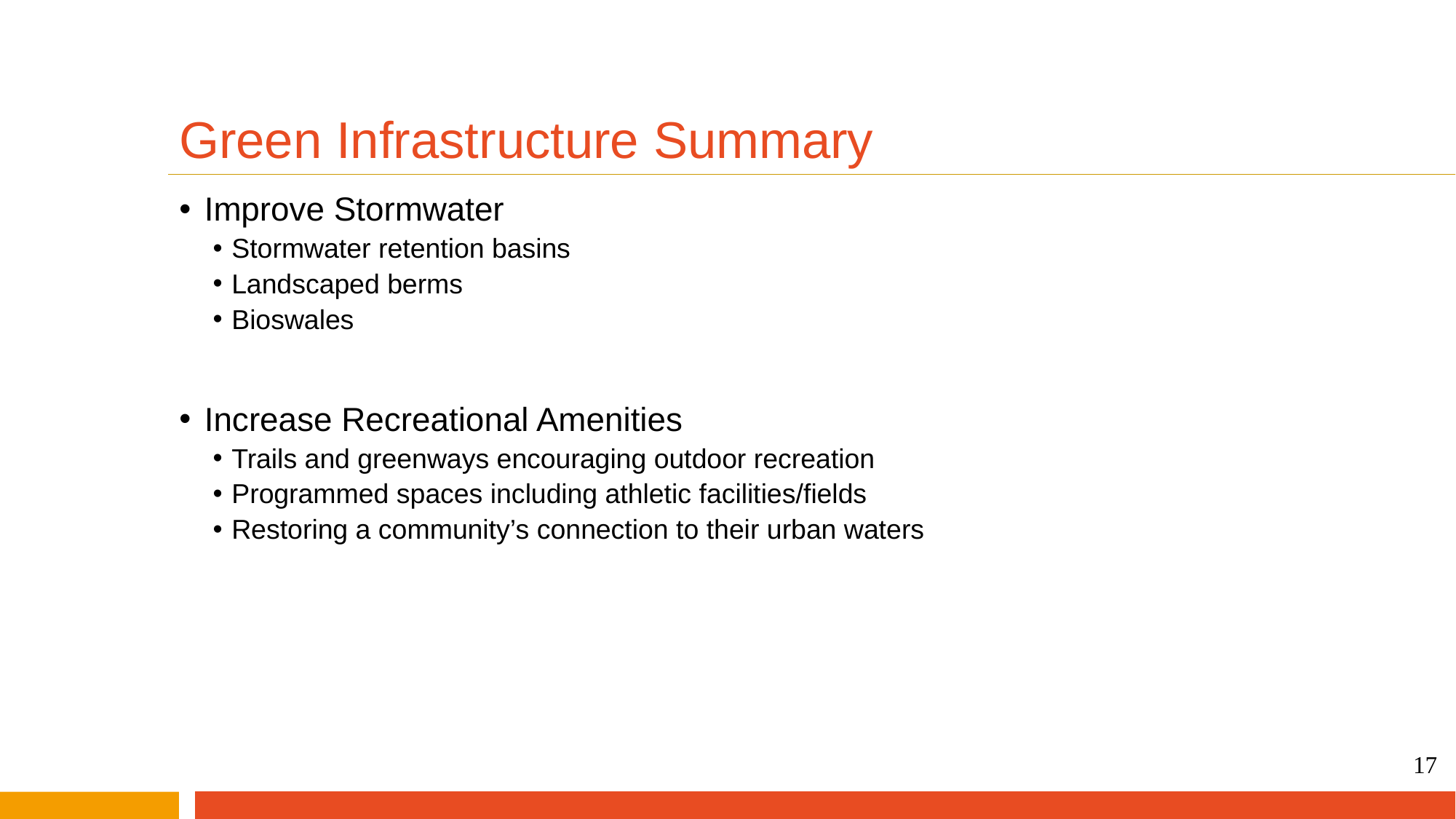

# Green Infrastructure Summary
Improve Stormwater
Stormwater retention basins
Landscaped berms
Bioswales

Increase Recreational Amenities
Trails and greenways encouraging outdoor recreation
Programmed spaces including athletic facilities/fields
Restoring a community’s connection to their urban waters

17